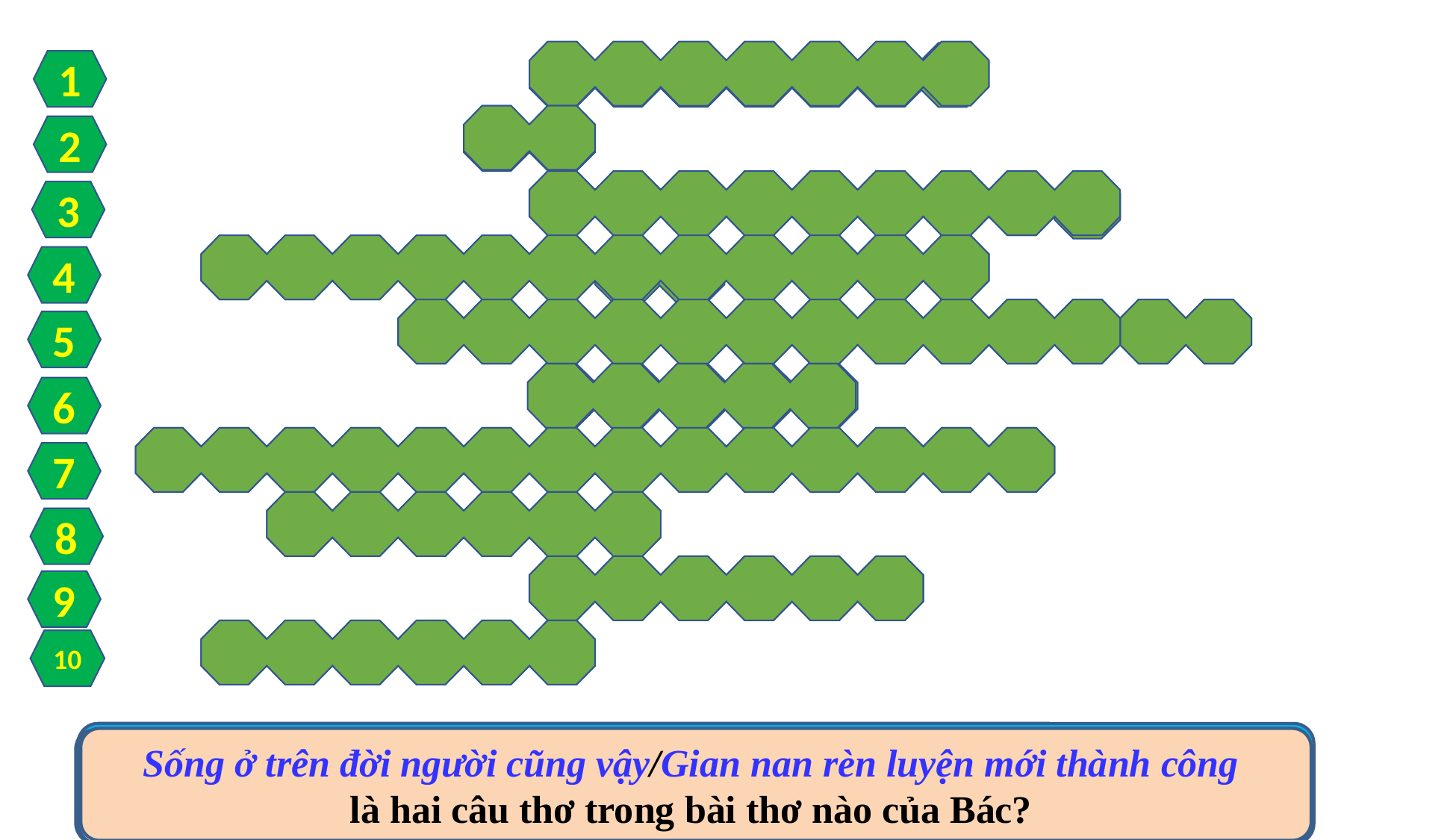

Đ
I
Đ
Ư
Ơ
N
G
1

M
Ô
2

C
A
N
H
K
H
U
Y
A
3

V
I
Ê
N
G
L
G
B
A
C
Ă
N
4
N
H
Â
T
K
I
T
R
O
N
G
T
U

5

P
A
C
P
O
6
N
G
U
Y
Ê
N
T
A
T
T
H
A
N
H

7

D
I
C
H
U
C
8

D
A
Y
H
O
C
9

G
I
A
G
A
O
10
Tiếng suối trong như tiếng hát xa/Trăng lồng cổ thụ bóng lồng hoa
 là câu thơ trong bài thơ nào?
Núi cao lên đến tận cùng/ Thu vào tầm mắt muôn trùng nước non
là hai câu thơ trong bài thơ nào của Bác ?
Tên chữ Hán của bài thơ Chiều tối ?
Sống ở trên đời người cũng vậy/Gian nan rèn luyện mới thành công
là hai câu thơ trong bài thơ nào của Bác?
Bài thơ … là dòng cảm xúc của một người con miền Nam
 khi được ra thăm lăng Bác?
Một địa danh nổi tiếng ở Cao Bằng có trong bài thơ của Bác?
Một tên gọi khác của Bác Hồ là…?
Văn bản cuối cùng mà Người soạn thảo?
Đây là công việc Bác Hồ từng tham gia
tại trường Dục Thanh, Phan Thiết?
… là tập thơ được viết trong thời gian
 từ tháng 8/1942 đến tháng 9/1943?